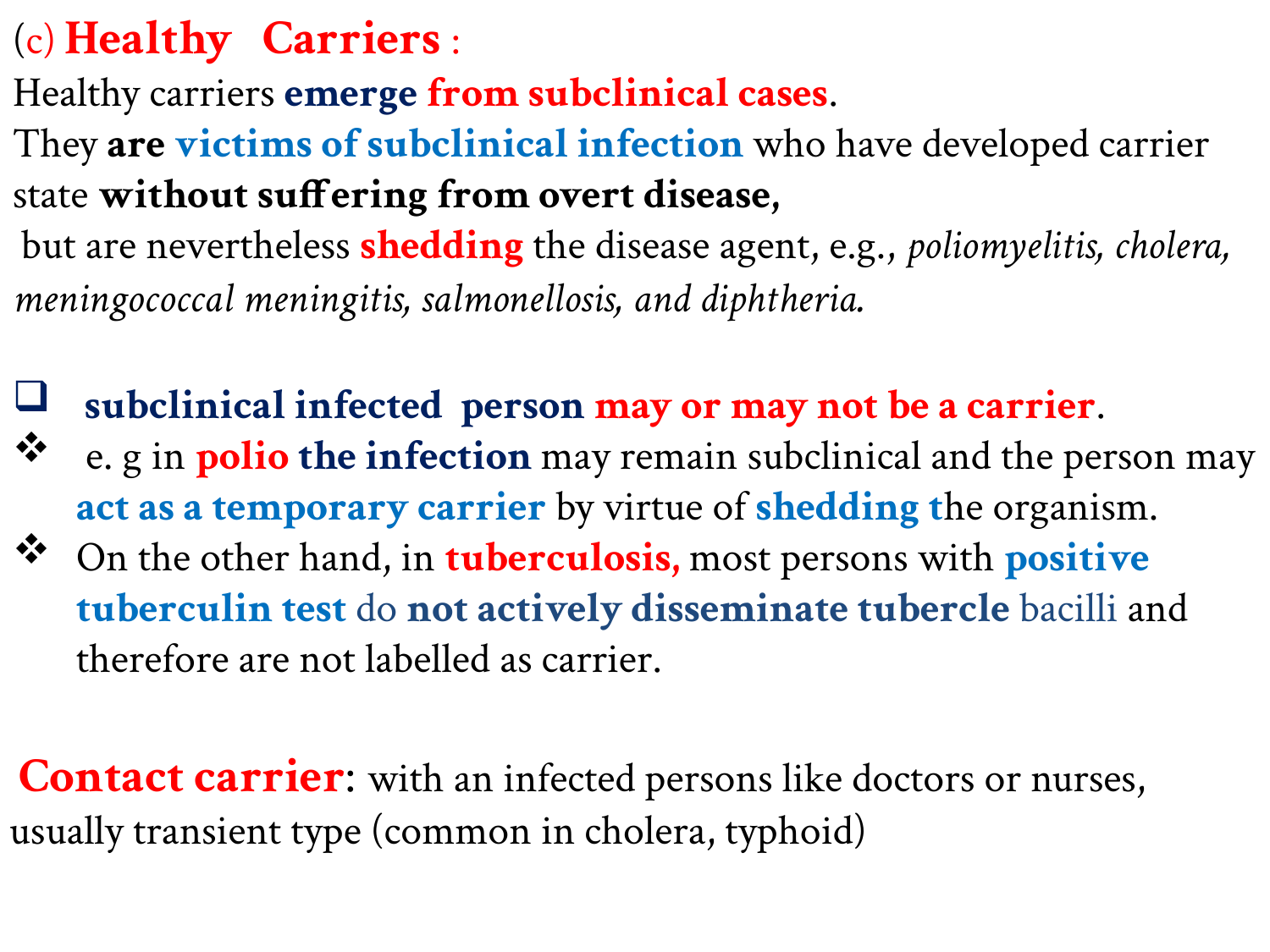

(c) Healthy   Carriers :
Healthy carriers emerge from subclinical cases.
They are victims of subclinical infection who have developed carrier state without suffering from overt disease,
 but are nevertheless shedding the disease agent, e.g., poliomyelitis, cholera, meningococcal meningitis, salmonellosis, and diphtheria.

 subclinical infected  person may or may not be a carrier.
 e. g in polio the infection may remain subclinical and the person may act as a temporary carrier by virtue of shedding the organism.
On the other hand, in tuberculosis, most persons with positive tuberculin test do not actively disseminate tubercle bacilli and therefore are not labelled as carrier.
 Contact carrier: with an infected persons like doctors or nurses, usually transient type (common in cholera, typhoid)